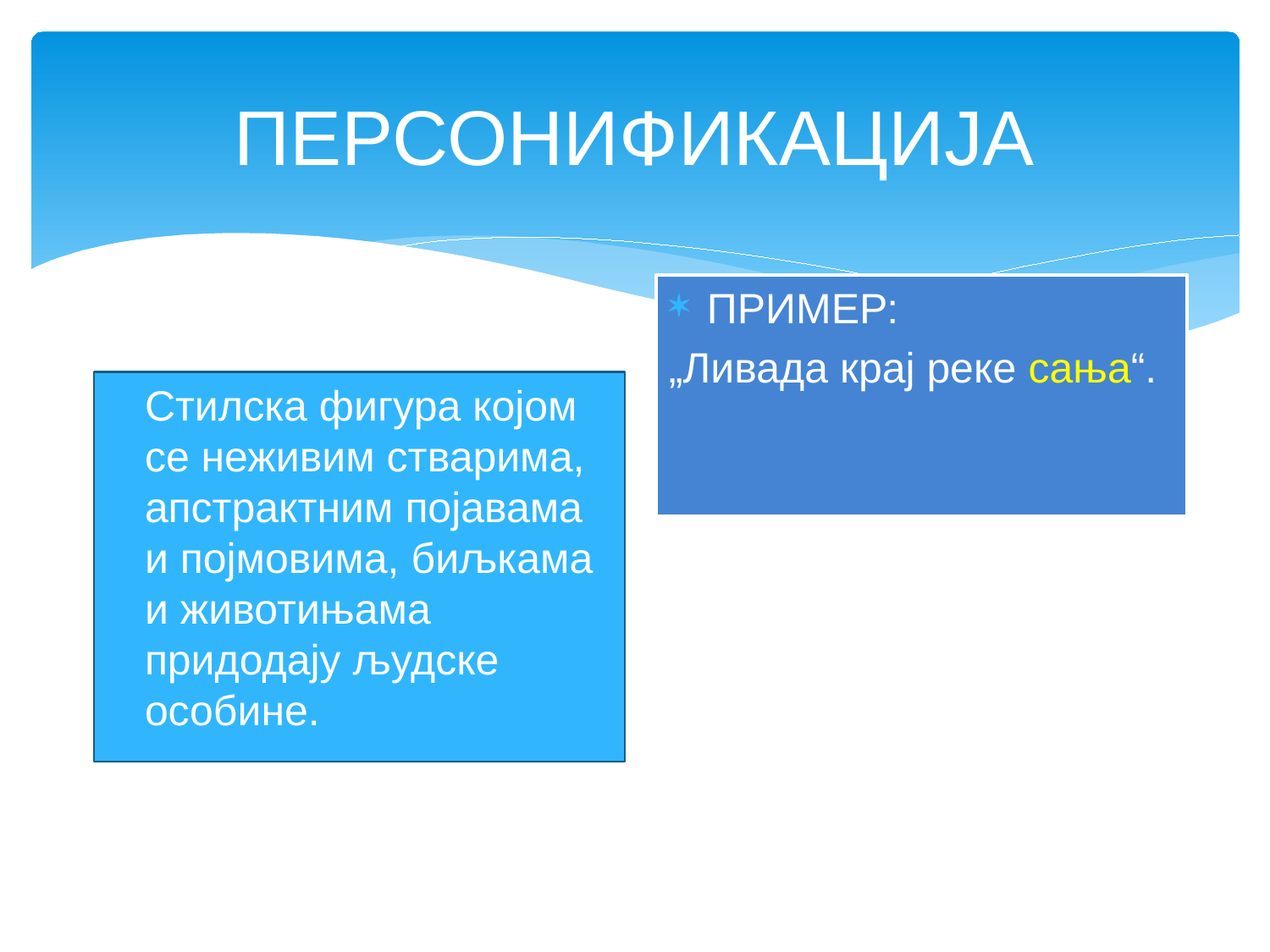

# ПЕРСОНИФИКАЦИЈА
ПРИМЕР:
„Ливада крај реке сања“.
Стилска фигура којом се неживим стварима, апстрактним појавама и појмовима, биљкама и животињама придодају људске особине.